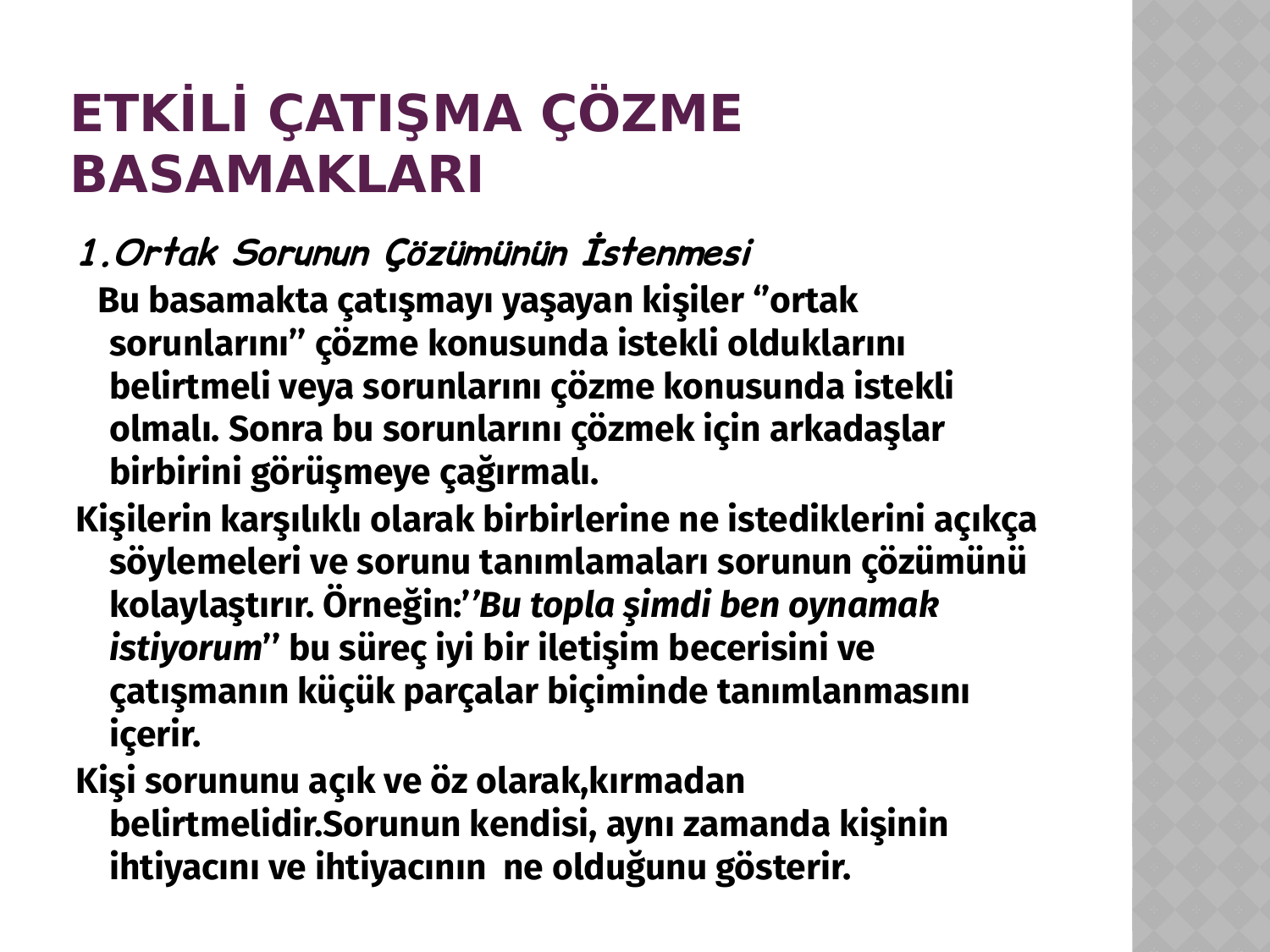

# ETKİLİ ÇATIŞMA ÇÖZME BASAMAKLARI
1.Ortak Sorunun Çözümünün İstenmesi
  Bu basamakta çatışmayı yaşayan kişiler ‘’ortak sorunlarını’’ çözme konusunda istekli olduklarını belirtmeli veya sorunlarını çözme konusunda istekli olmalı. Sonra bu sorunlarını çözmek için arkadaşlar birbirini görüşmeye çağırmalı.
Kişilerin karşılıklı olarak birbirlerine ne istediklerini açıkça söylemeleri ve sorunu tanımlamaları sorunun çözümünü kolaylaştırır. Örneğin:’’Bu topla şimdi ben oynamak istiyorum’’ bu süreç iyi bir iletişim becerisini ve çatışmanın küçük parçalar biçiminde tanımlanmasını içerir.
Kişi sorununu açık ve öz olarak,kırmadan belirtmelidir.Sorunun kendisi, aynı zamanda kişinin ihtiyacını ve ihtiyacının  ne olduğunu gösterir.